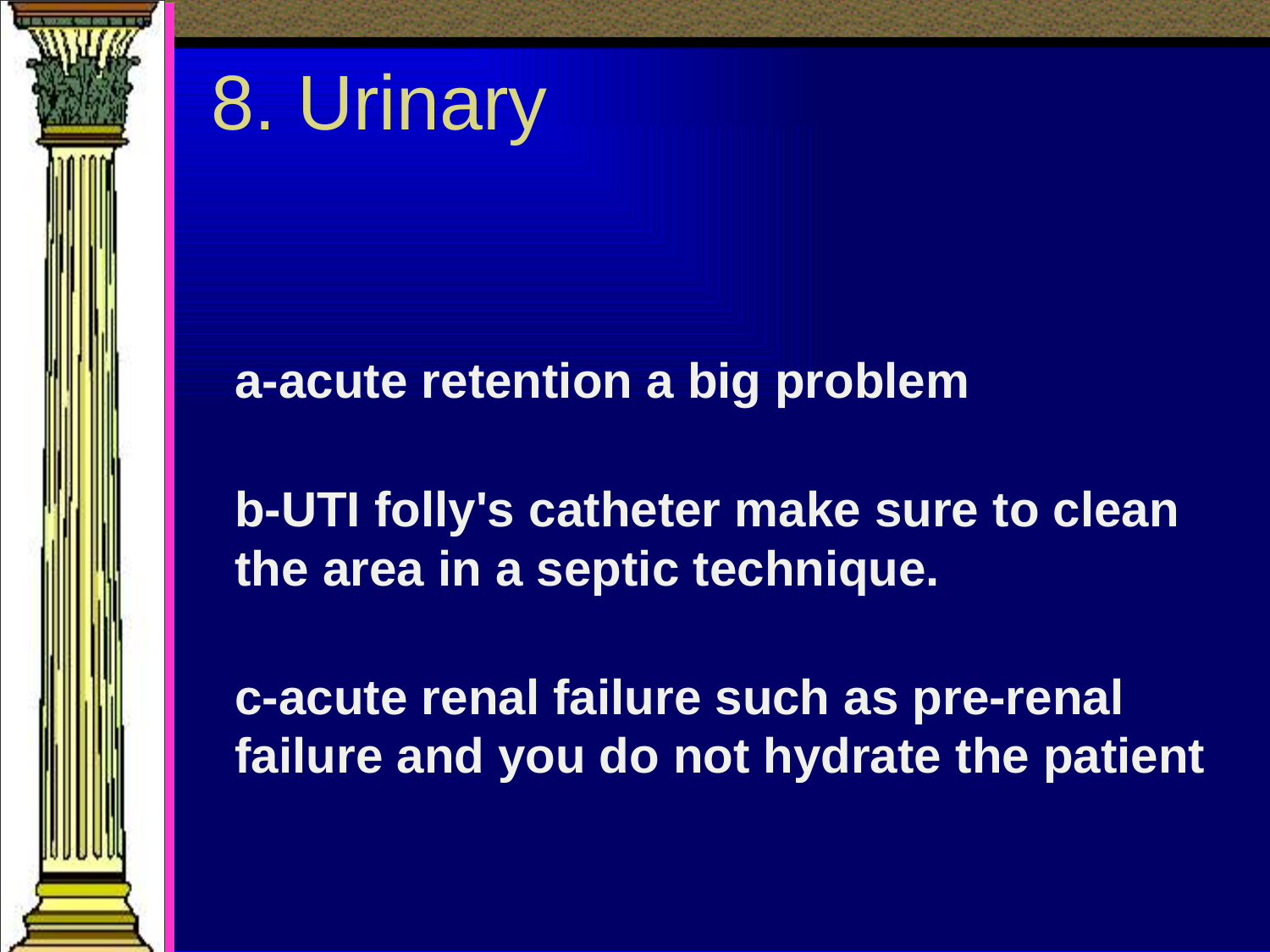

# 8. Urinary
a-acute retention a big problem
b-UTI folly's catheter make sure to clean the area in a septic technique.
c-acute renal failure such as pre-renal failure and you do not hydrate the patient